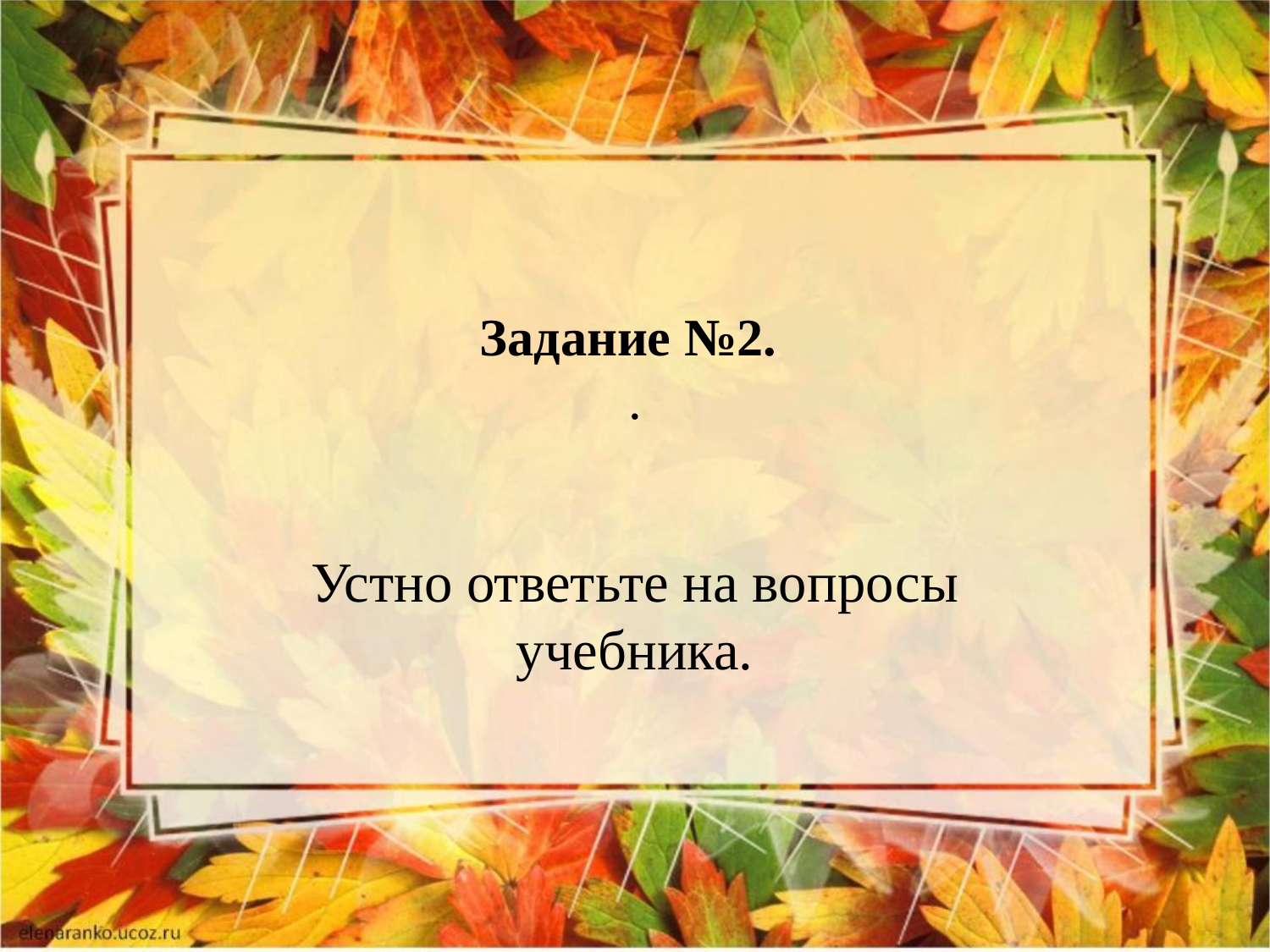

# Задание №2. .
Устно ответьте на вопросы учебника.